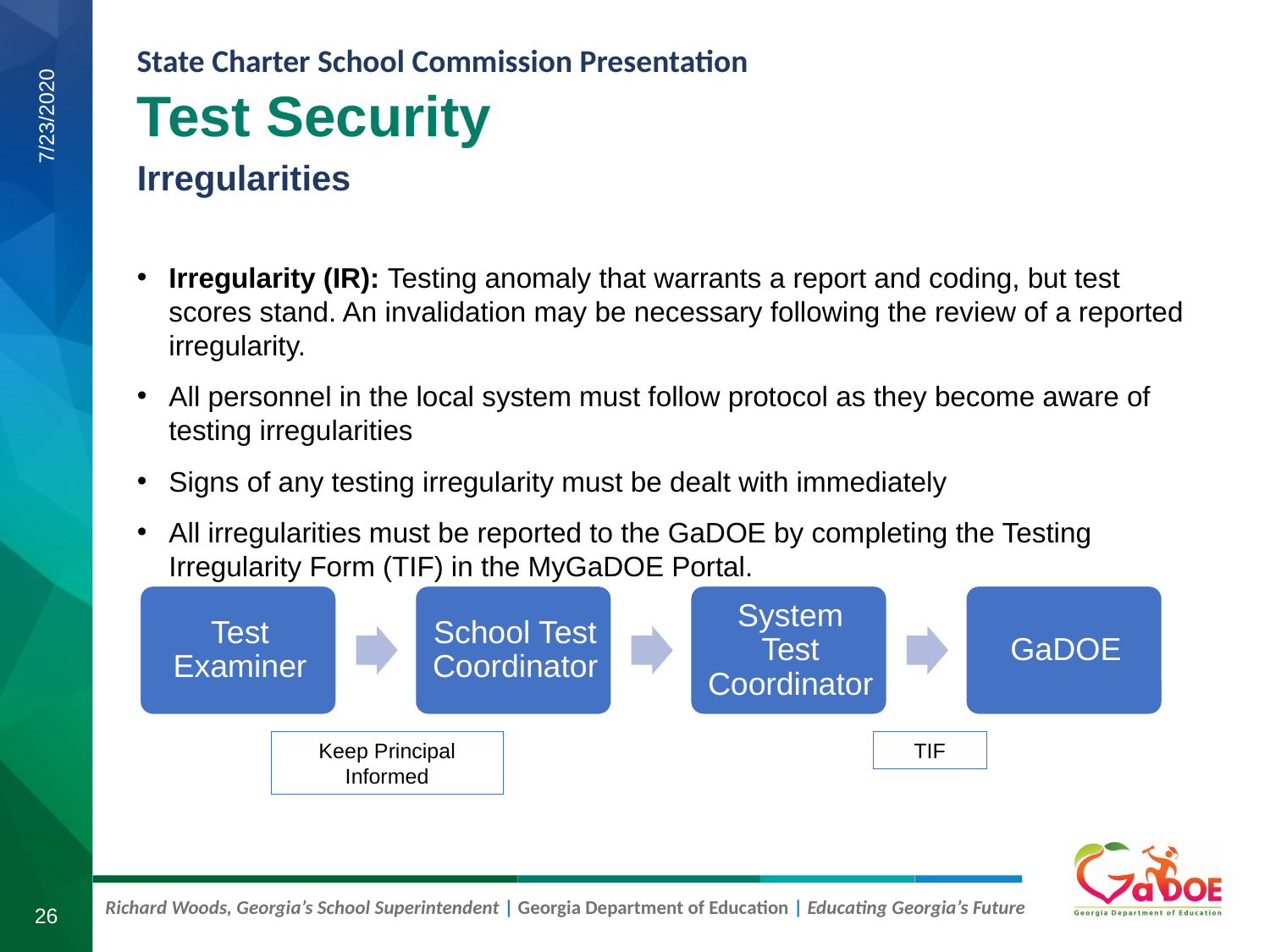

# Test Security
Irregularities
7/23/2020
Irregularity (IR): Testing anomaly that warrants a report and coding, but test scores stand. An invalidation may be necessary following the review of a reported irregularity.
All personnel in the local system must follow protocol as they become aware of testing irregularities
Signs of any testing irregularity must be dealt with immediately
All irregularities must be reported to the GaDOE by completing the Testing Irregularity Form (TIF) in the MyGaDOE Portal.
Test Examiner

School Test Coordinator

System Test Coordinator

GaDOE
Keep Principal Informed
TIF
26